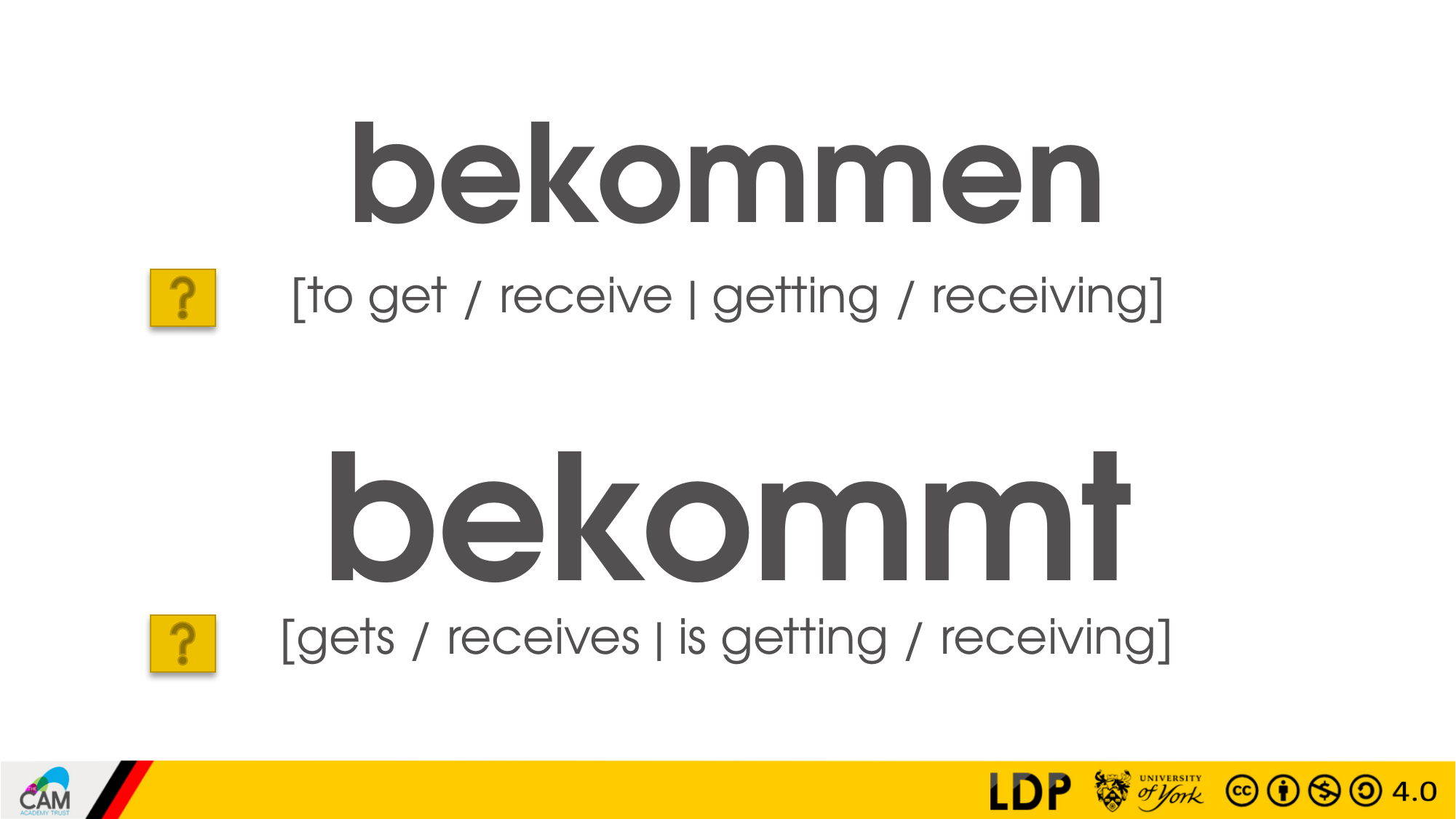

# bekommen
[to get / receive | getting / receiving]

bekommt
[gets / receives | is getting / receiving]